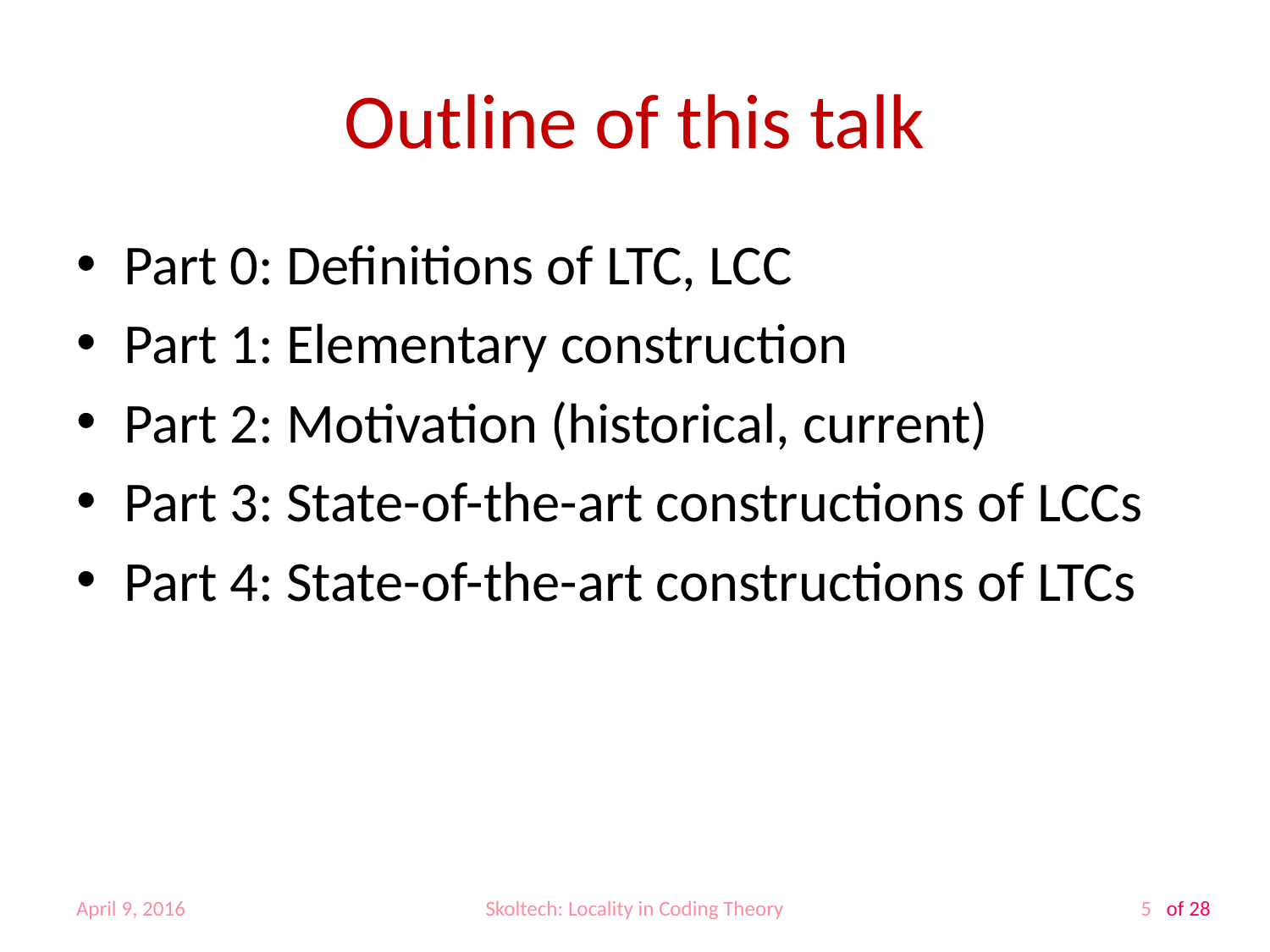

# Outline of this talk
Part 0: Definitions of LTC, LCC
Part 1: Elementary construction
Part 2: Motivation (historical, current)
Part 3: State-of-the-art constructions of LCCs
Part 4: State-of-the-art constructions of LTCs
April 9, 2016
Skoltech: Locality in Coding Theory
5